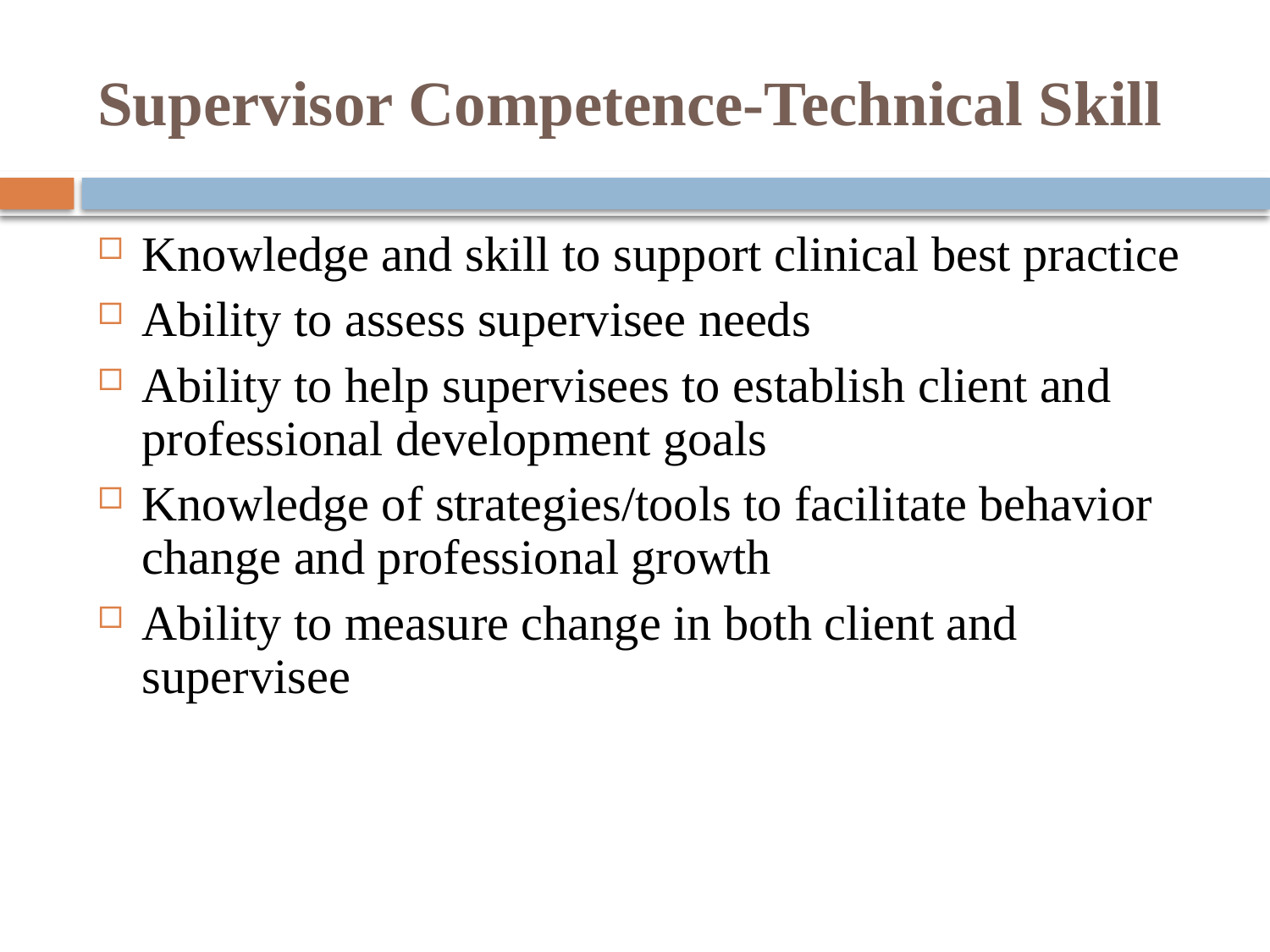

# Supervisor Competence-Technical Skill
Knowledge and skill to support clinical best practice
Ability to assess supervisee needs
Ability to help supervisees to establish client and professional development goals
Knowledge of strategies/tools to facilitate behavior change and professional growth
Ability to measure change in both client and supervisee